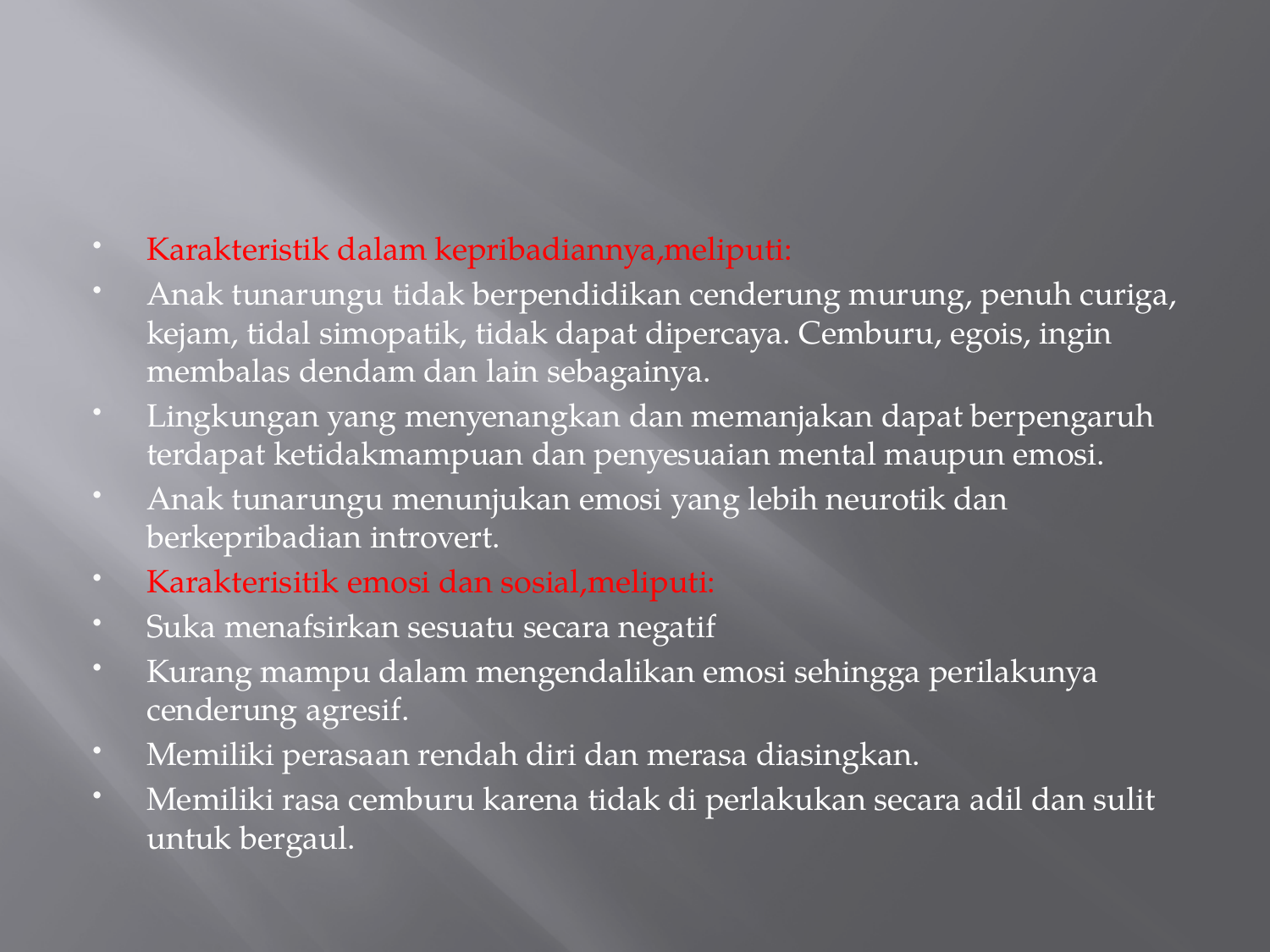

#
Karakteristik dalam kepribadiannya,meliputi:
Anak tunarungu tidak berpendidikan cenderung murung, penuh curiga, kejam, tidal simopatik, tidak dapat dipercaya. Cemburu, egois, ingin membalas dendam dan lain sebagainya.
Lingkungan yang menyenangkan dan memanjakan dapat berpengaruh terdapat ketidakmampuan dan penyesuaian mental maupun emosi.
Anak tunarungu menunjukan emosi yang lebih neurotik dan berkepribadian introvert.
Karakterisitik emosi dan sosial,meliputi:
Suka menafsirkan sesuatu secara negatif
Kurang mampu dalam mengendalikan emosi sehingga perilakunya cenderung agresif.
Memiliki perasaan rendah diri dan merasa diasingkan.
Memiliki rasa cemburu karena tidak di perlakukan secara adil dan sulit untuk bergaul.